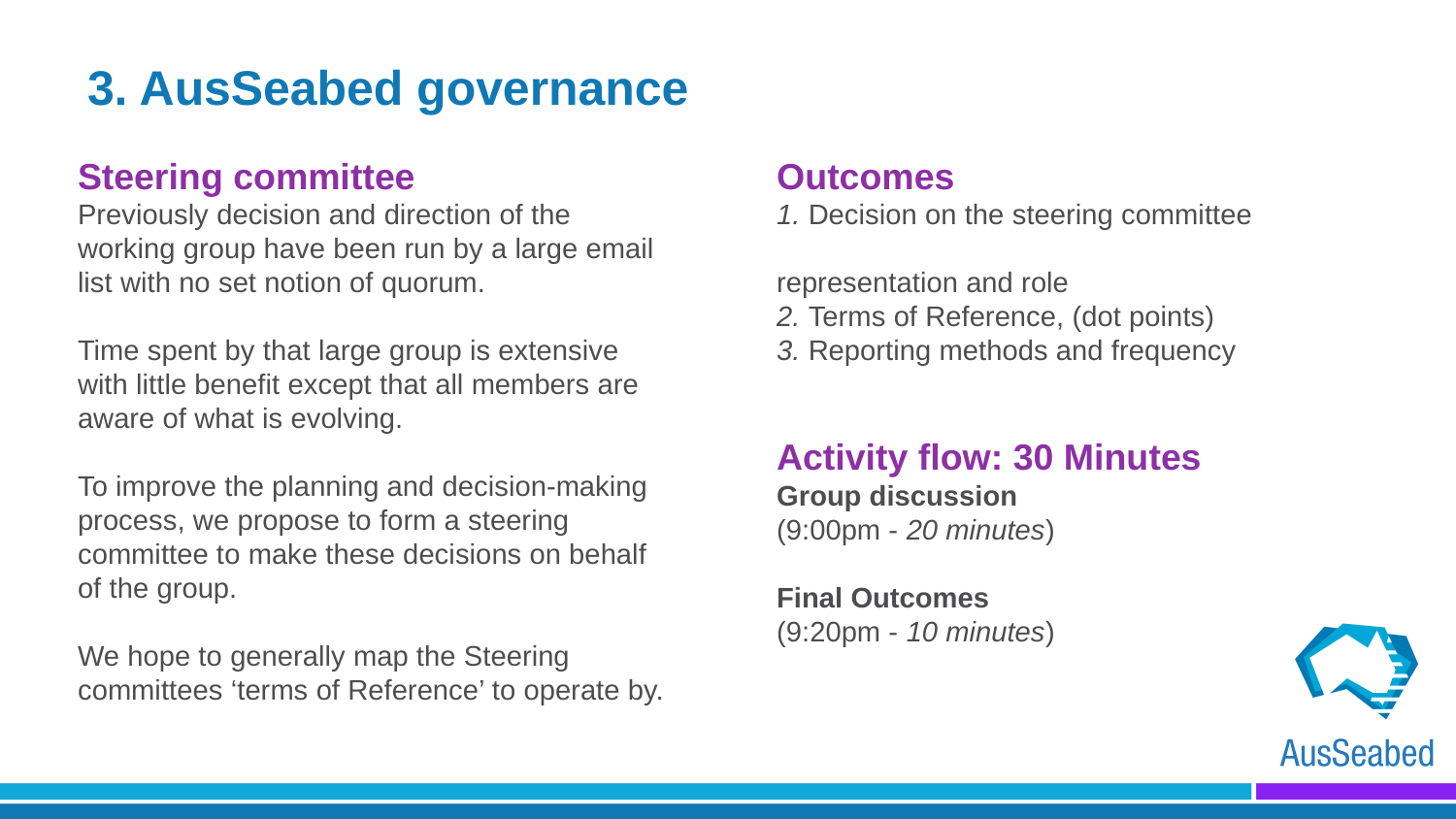

# 3. AusSeabed governance
Outcomes
1. Decision on the steering committee                                                                          representation and role
2. Terms of Reference, (dot points)
3. Reporting methods and frequency

Activity flow: 30 Minutes
Group discussion
(9:00pm - 20 minutes)

Final Outcomes
(9:20pm - 10 minutes)
Steering committee
Previously decision and direction of the working group have been run by a large email list with no set notion of quorum.

Time spent by that large group is extensive with little benefit except that all members are aware of what is evolving.

To improve the planning and decision-making process, we propose to form a steering committee to make these decisions on behalf of the group.

We hope to generally map the Steering committees ‘terms of Reference’ to operate by.